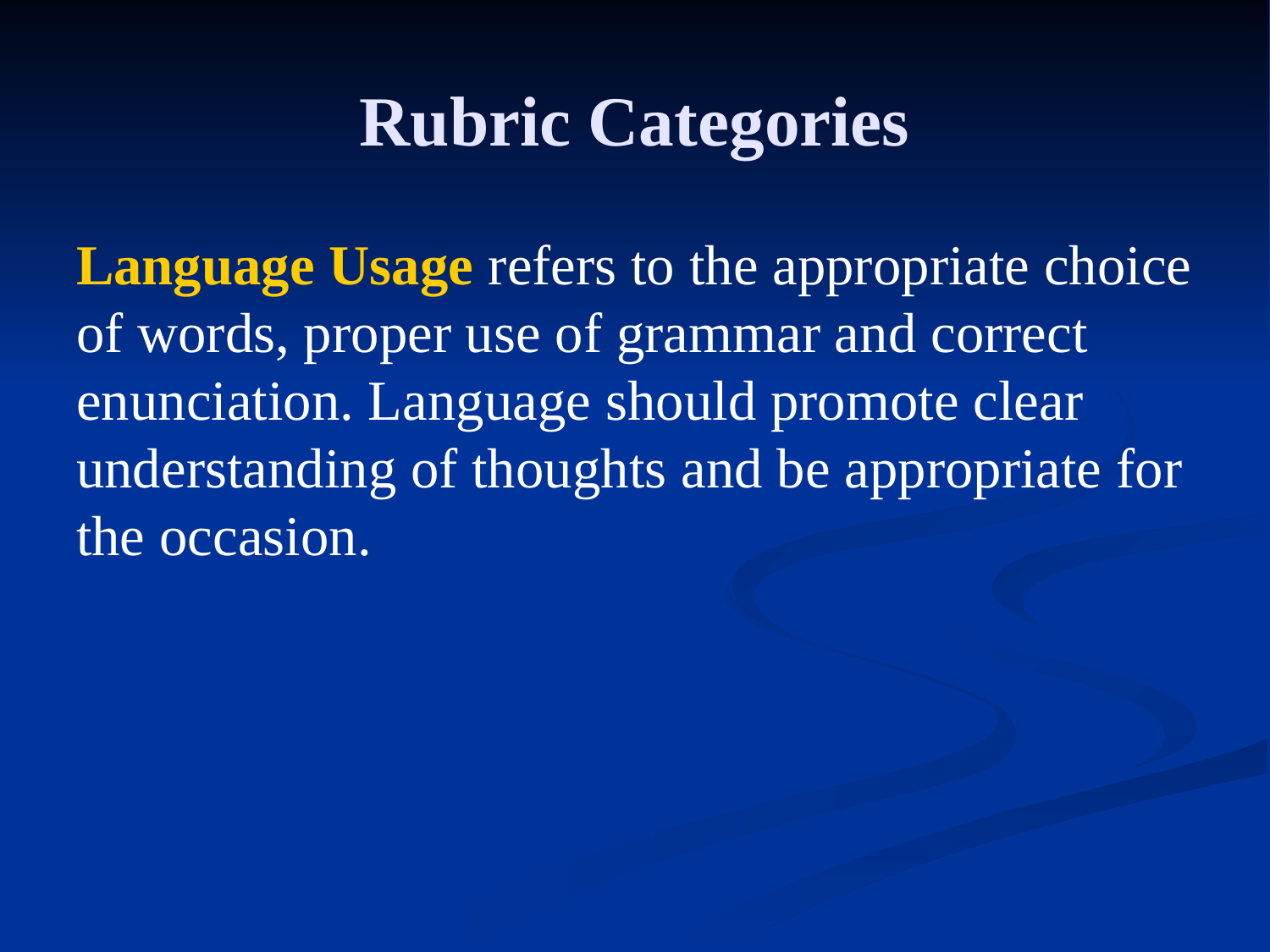

# Rubric Categories
Language Usage refers to the appropriate choice of words, proper use of grammar and correct enunciation. Language should promote clear understanding of thoughts and be appropriate for the occasion.